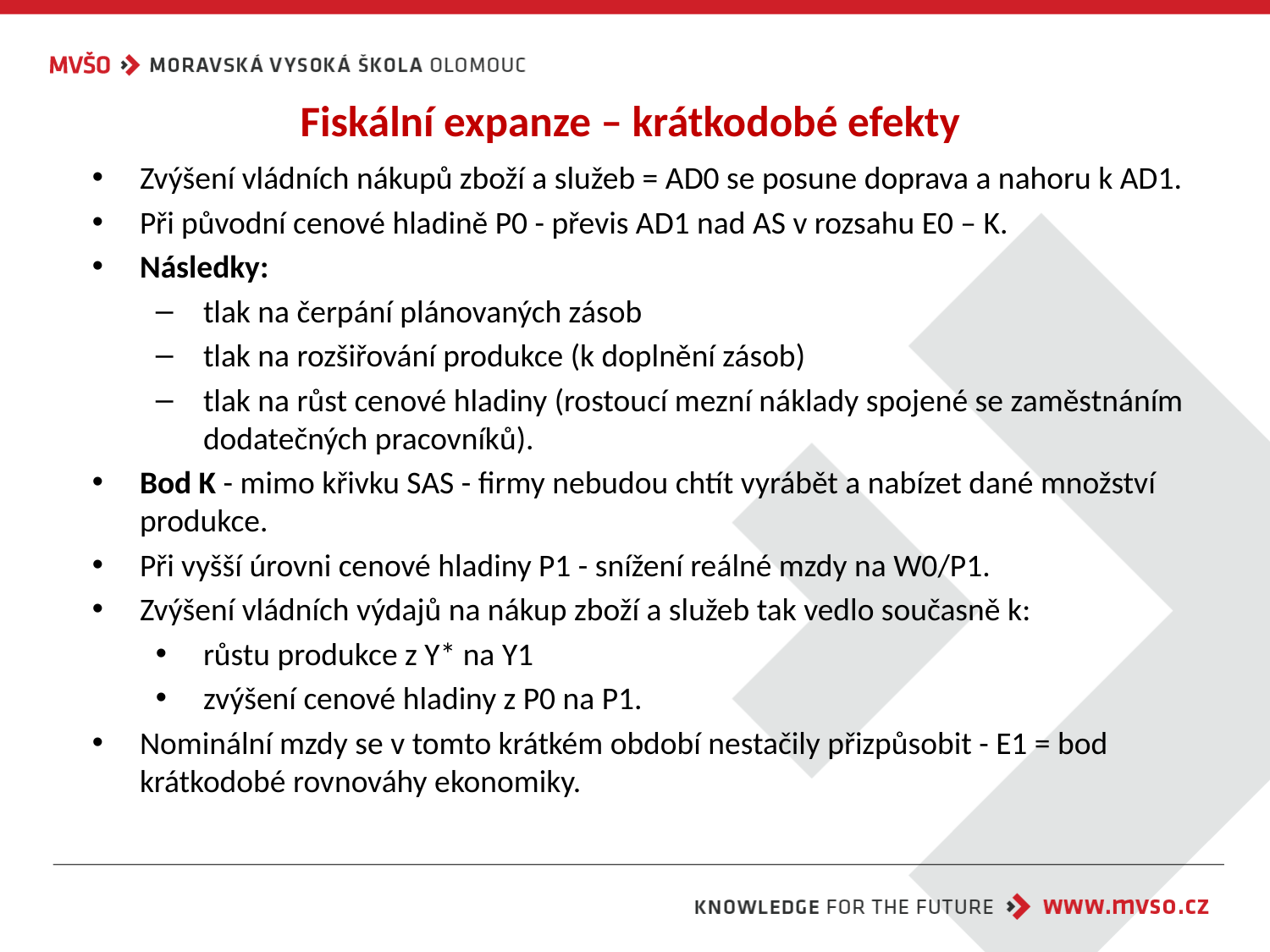

# Fiskální expanze – krátkodobé efekty
Zvýšení vládních nákupů zboží a služeb = AD0 se posune doprava a nahoru k AD1.
Při původní cenové hladině P0 - převis AD1 nad AS v rozsahu E0 – K.
Následky:
tlak na čerpání plánovaných zásob
tlak na rozšiřování produkce (k doplnění zásob)
tlak na růst cenové hladiny (rostoucí mezní náklady spojené se zaměstnáním dodatečných pracovníků).
Bod K - mimo křivku SAS - firmy nebudou chtít vyrábět a nabízet dané množství produkce.
Při vyšší úrovni cenové hladiny P1 - snížení reálné mzdy na W0/P1.
Zvýšení vládních výdajů na nákup zboží a služeb tak vedlo současně k:
růstu produkce z Y* na Y1
zvýšení cenové hladiny z P0 na P1.
Nominální mzdy se v tomto krátkém období nestačily přizpůsobit - E1 = bod krátkodobé rovnováhy ekonomiky.